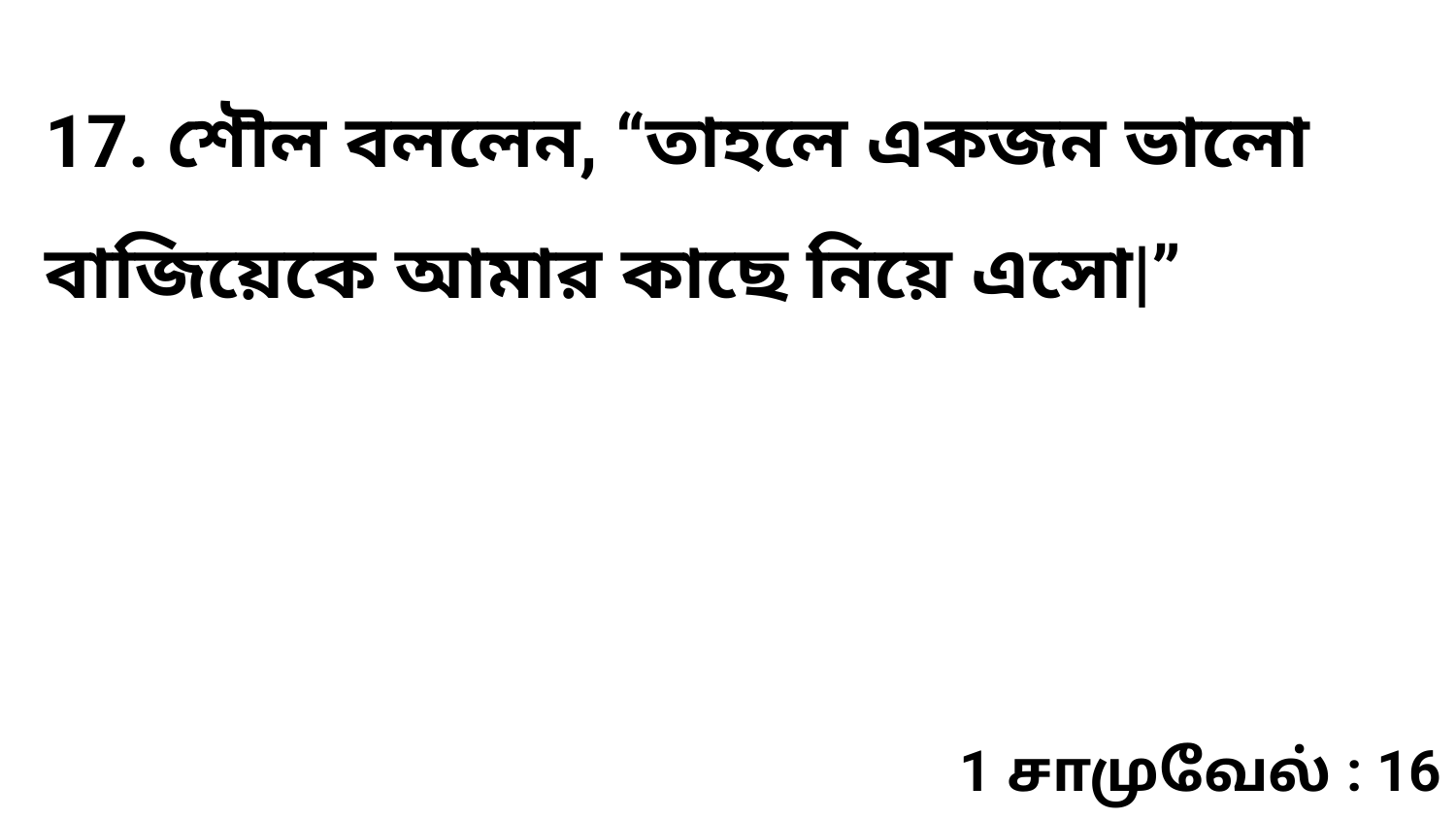

17. শৌল বললেন, “তাহলে একজন ভালো বাজিয়েকে আমার কাছে নিয়ে এসো|”
1 சாமுவேல் : 16